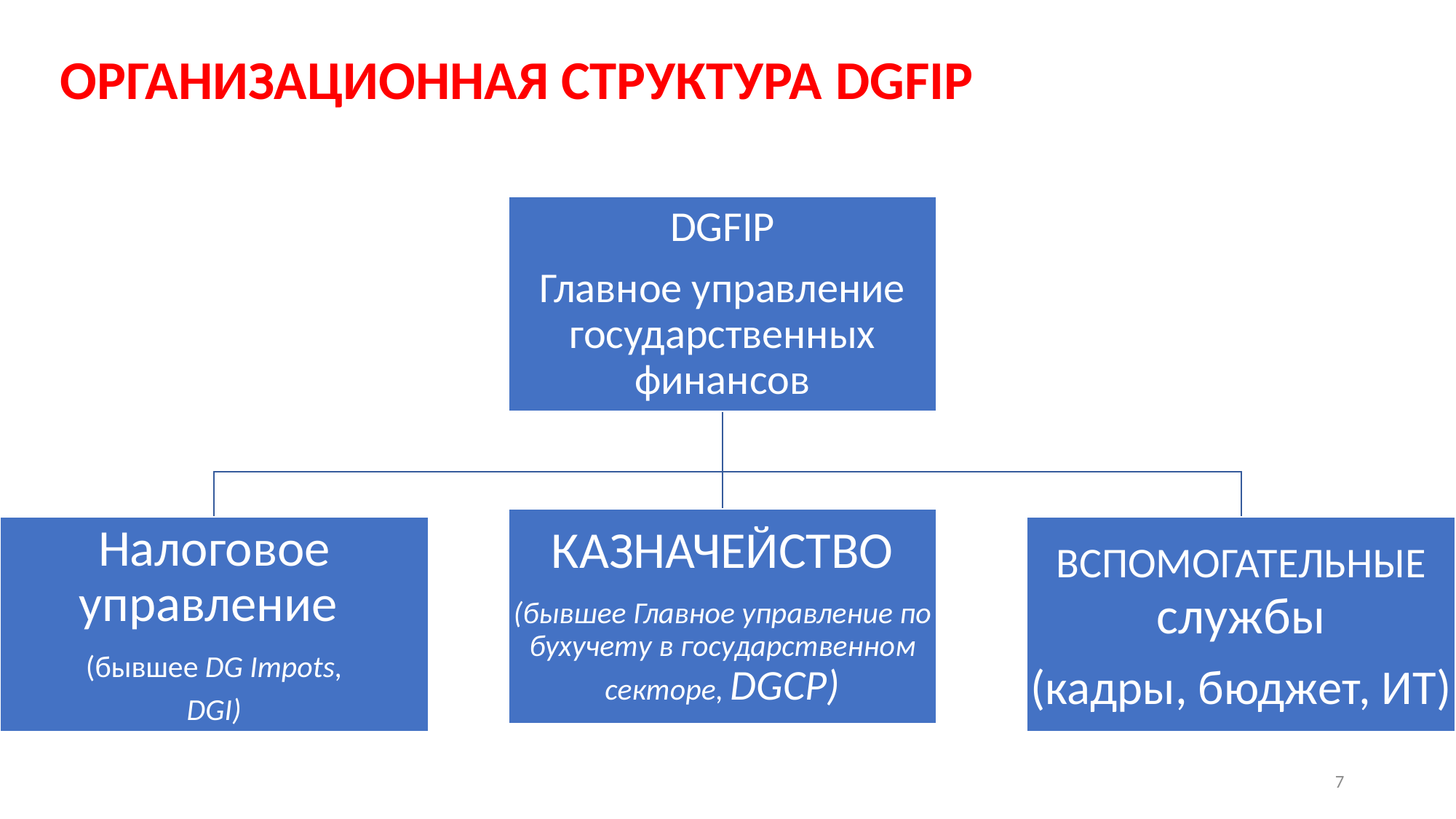

DGFIP
Главное управление государственных финансов
Налоговое управление
(бывшее DG Impots,
DGI)
КАЗНАЧЕЙСТВО
(бывшее Главное управление по бухучету в государственном секторе, DGCP)
ВСПОМОГАТЕЛЬНЫЕ службы
(кадры, бюджет, ИТ)
ОРГАНИЗАЦИОННАЯ СТРУКТУРА DGFIP
7